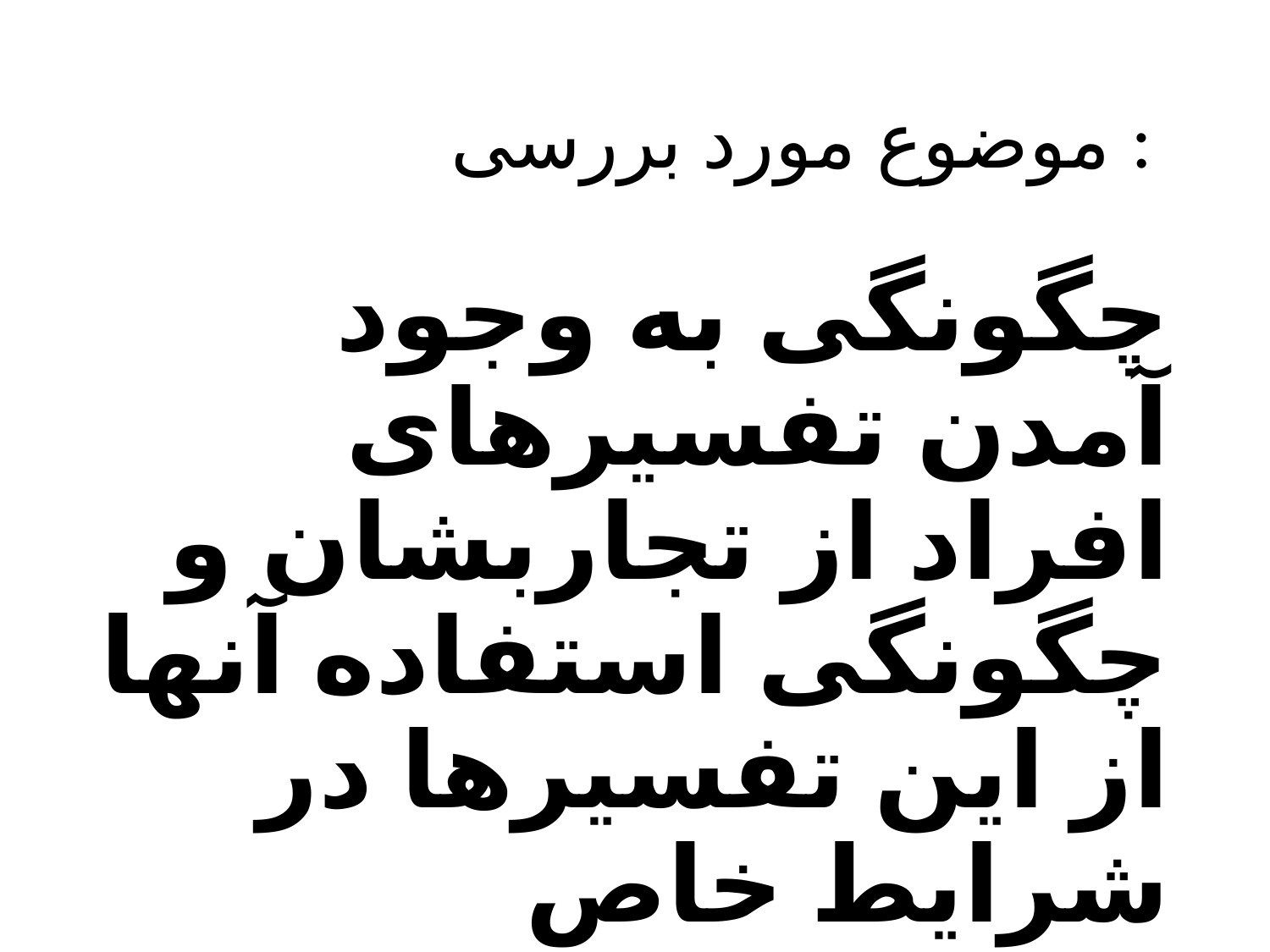

# موضوع مورد بررسی :
چگونگی به وجود آمدن تفسیرهای افراد از تجاربشان و چگونگی استفاده آنها از این تفسیرها در شرایط خاص